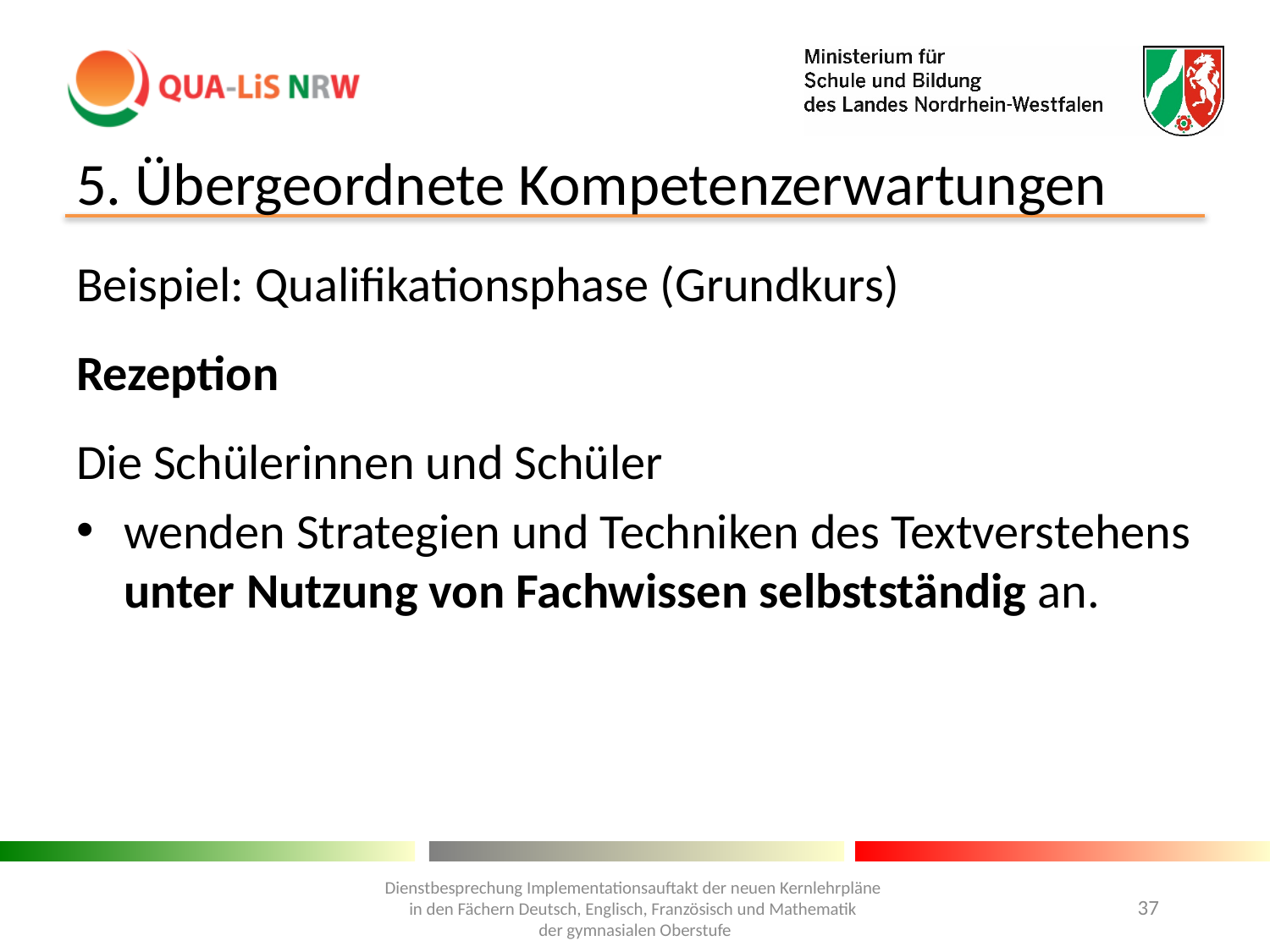

# 5. Übergeordnete Kompetenzerwartungen
Beispiel: Qualifikationsphase (Grundkurs)

Rezeption

Die Schülerinnen und Schüler
wenden Strategien und Techniken des Textverstehens unter Nutzung von Fachwissen selbstständig an.

Dienstbesprechung Implementationsauftakt der neuen Kernlehrpläne
in den Fächern Deutsch, Englisch, Französisch und Mathematik
der gymnasialen Oberstufe
37